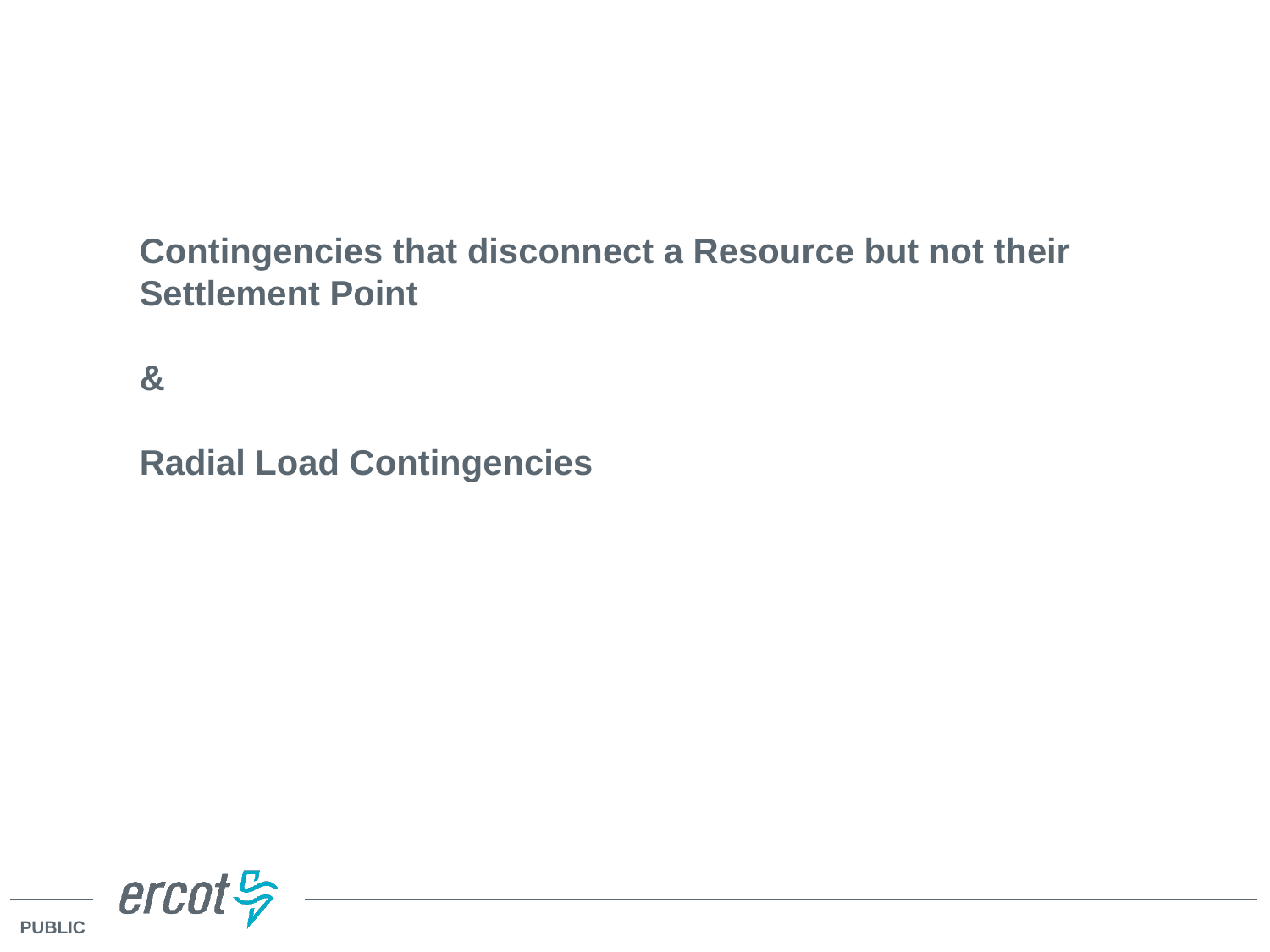

Contingencies that disconnect a Resource but not their Settlement Point

&

Radial Load Contingencies